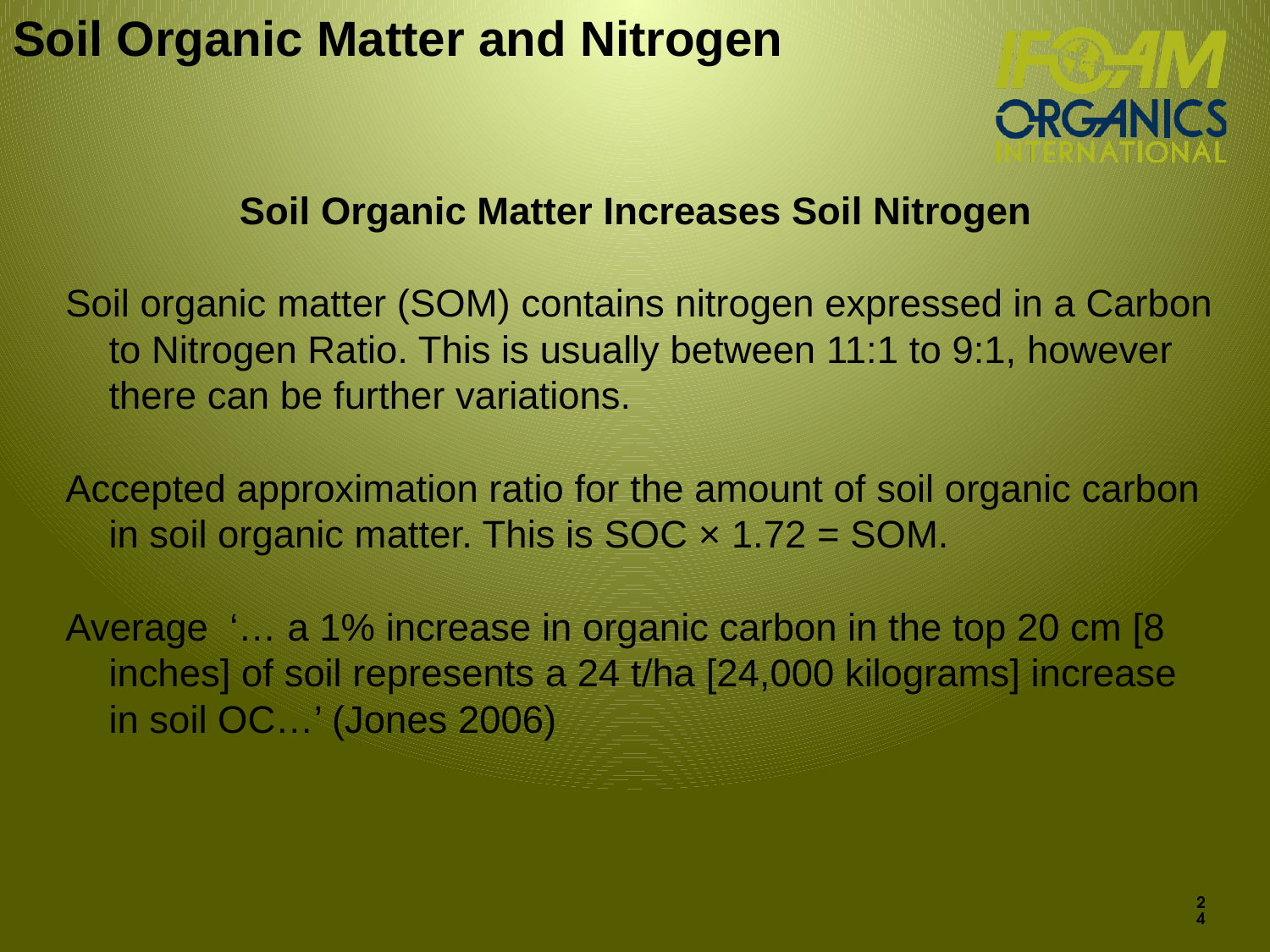

# Soil Organic Matter and Nitrogen
Soil Organic Matter Increases Soil Nitrogen
Soil organic matter (SOM) contains nitrogen expressed in a Carbon to Nitrogen Ratio. This is usually between 11:1 to 9:1, however there can be further variations.

Accepted approximation ratio for the amount of soil organic carbon in soil organic matter. This is SOC × 1.72 = SOM.

Average  ‘… a 1% increase in organic carbon in the top 20 cm [8 inches] of soil represents a 24 t/ha [24,000 kilograms] increase in soil OC…’ (Jones 2006)